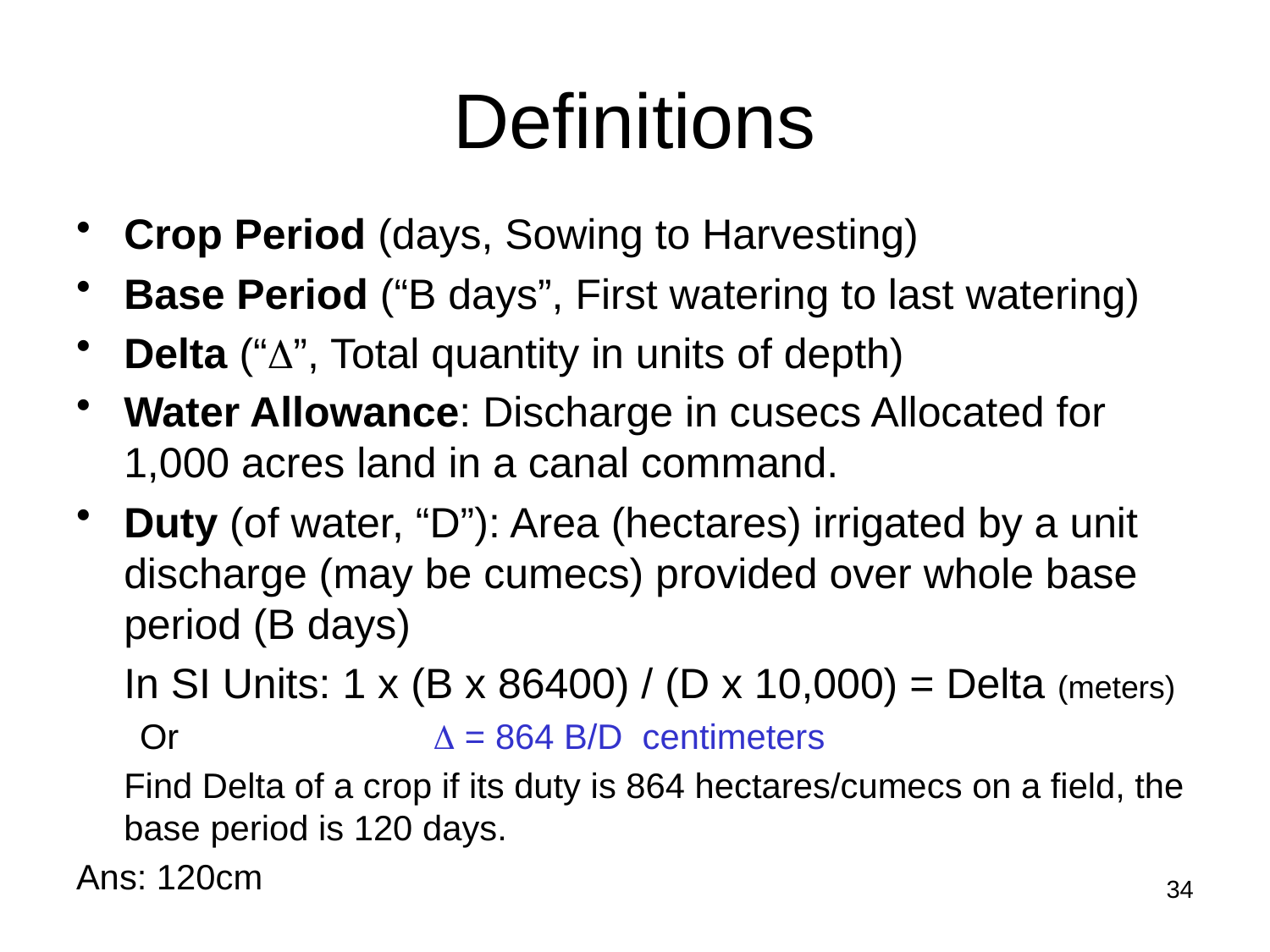

Definitions
Crop Period (days, Sowing to Harvesting)
Base Period (“B days”, First watering to last watering)
Delta (“Δ”, Total quantity in units of depth)
Water Allowance: Discharge in cusecs Allocated for 1,000 acres land in a canal command.
Duty (of water, “D”): Area (hectares) irrigated by a unit discharge (may be cumecs) provided over whole base period (B days)
	In SI Units: 1 x (B x 86400) / (D x 10,000) = Delta (meters)
Or 		Δ = 864 B/D  centimeters
	Find Delta of a crop if its duty is 864 hectares/cumecs on a field, the base period is 120 days.
Ans: 120cm

34